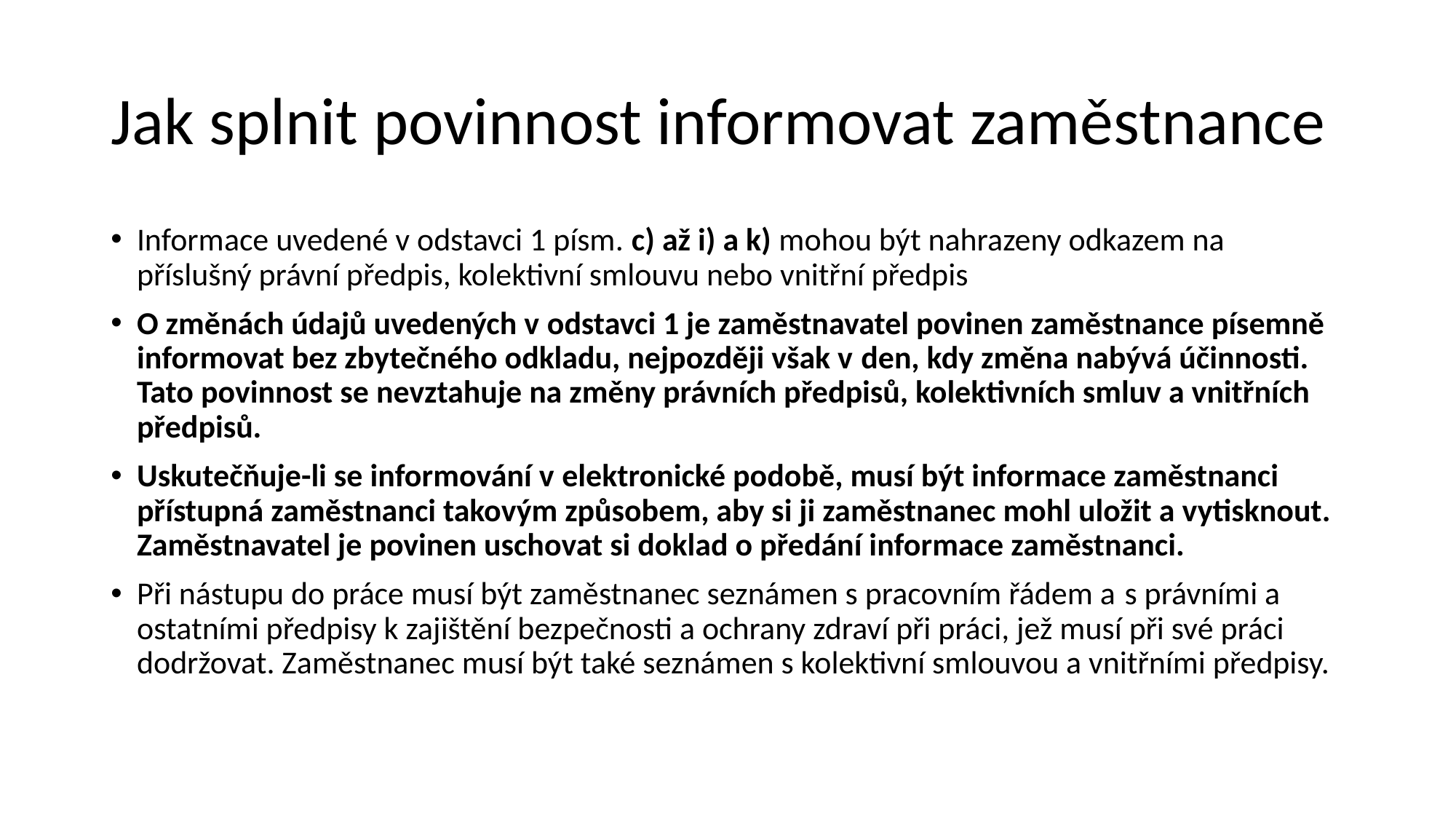

Jak splnit povinnost informovat zaměstnance
Informace uvedené v odstavci 1 písm. c) až i) a k) mohou být nahrazeny odkazem na příslušný právní předpis, kolektivní smlouvu nebo vnitřní předpis
O změnách údajů uvedených v odstavci 1 je zaměstnavatel povinen zaměstnance písemně informovat bez zbytečného odkladu, nejpozději však v den, kdy změna nabývá účinnosti. Tato povinnost se nevztahuje na změny právních předpisů, kolektivních smluv a vnitřních předpisů.
Uskutečňuje-li se informování v elektronické podobě, musí být informace zaměstnanci přístupná zaměstnanci takovým způsobem, aby si ji zaměstnanec mohl uložit a vytisknout. Zaměstnavatel je povinen uschovat si doklad o předání informace zaměstnanci.
Při nástupu do práce musí být zaměstnanec seznámen s pracovním řádem a s právními a ostatními předpisy k zajištění bezpečnosti a ochrany zdraví při práci, jež musí při své práci dodržovat. Zaměstnanec musí být také seznámen s kolektivní smlouvou a vnitřními předpisy.